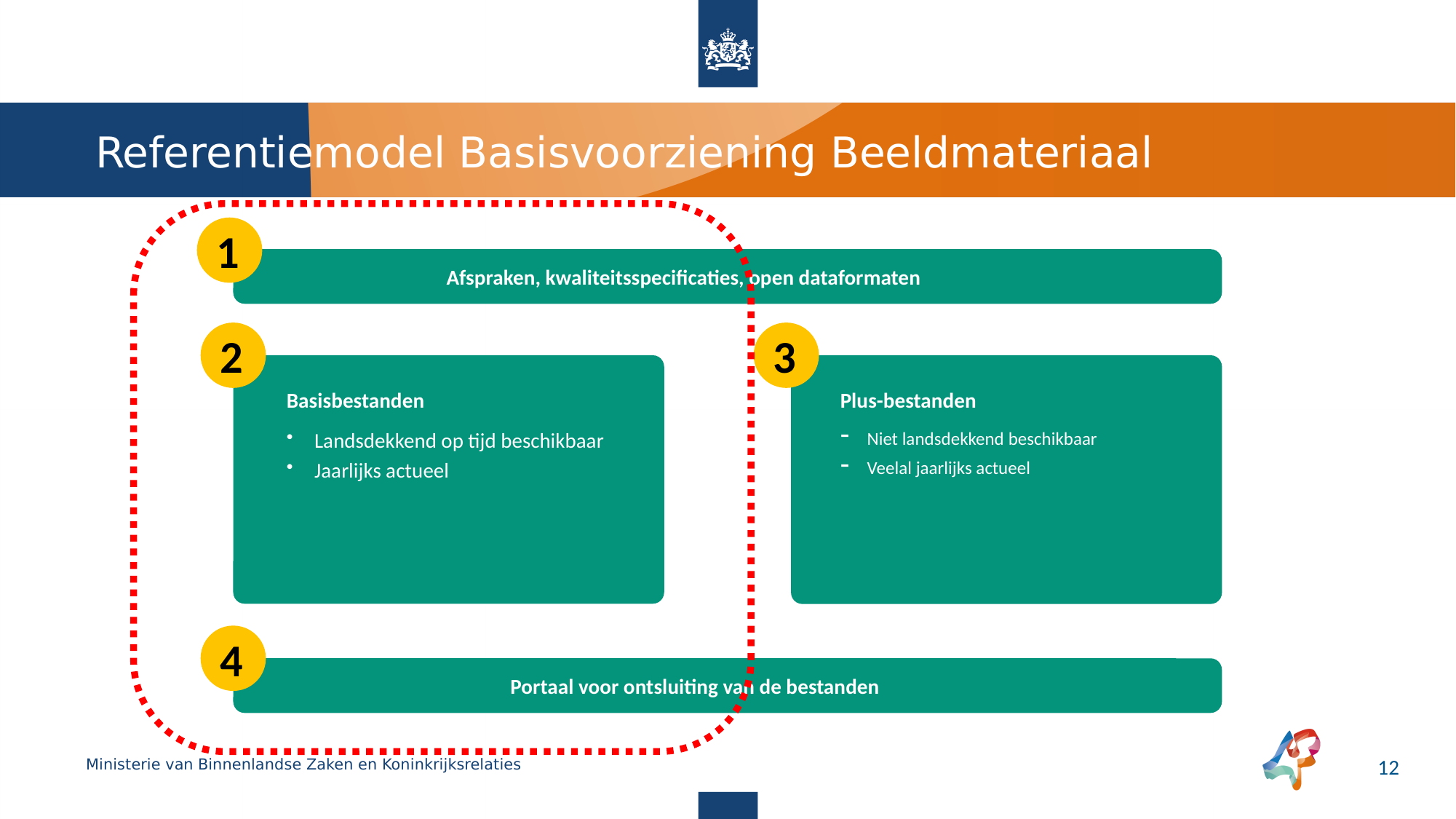

# Referentiemodel Basisvoorziening Beeldmateriaal

1

Afspraken, kwaliteitsspecificaties, open dataformaten

2

3

Basisbestanden
Plus-bestanden
Niet landsdekkend beschikbaar
Veelal jaarlijks actueel
Landsdekkend op tijd beschikbaar
Jaarlijks actueel

4

Portaal voor ontsluiting van de bestanden
12